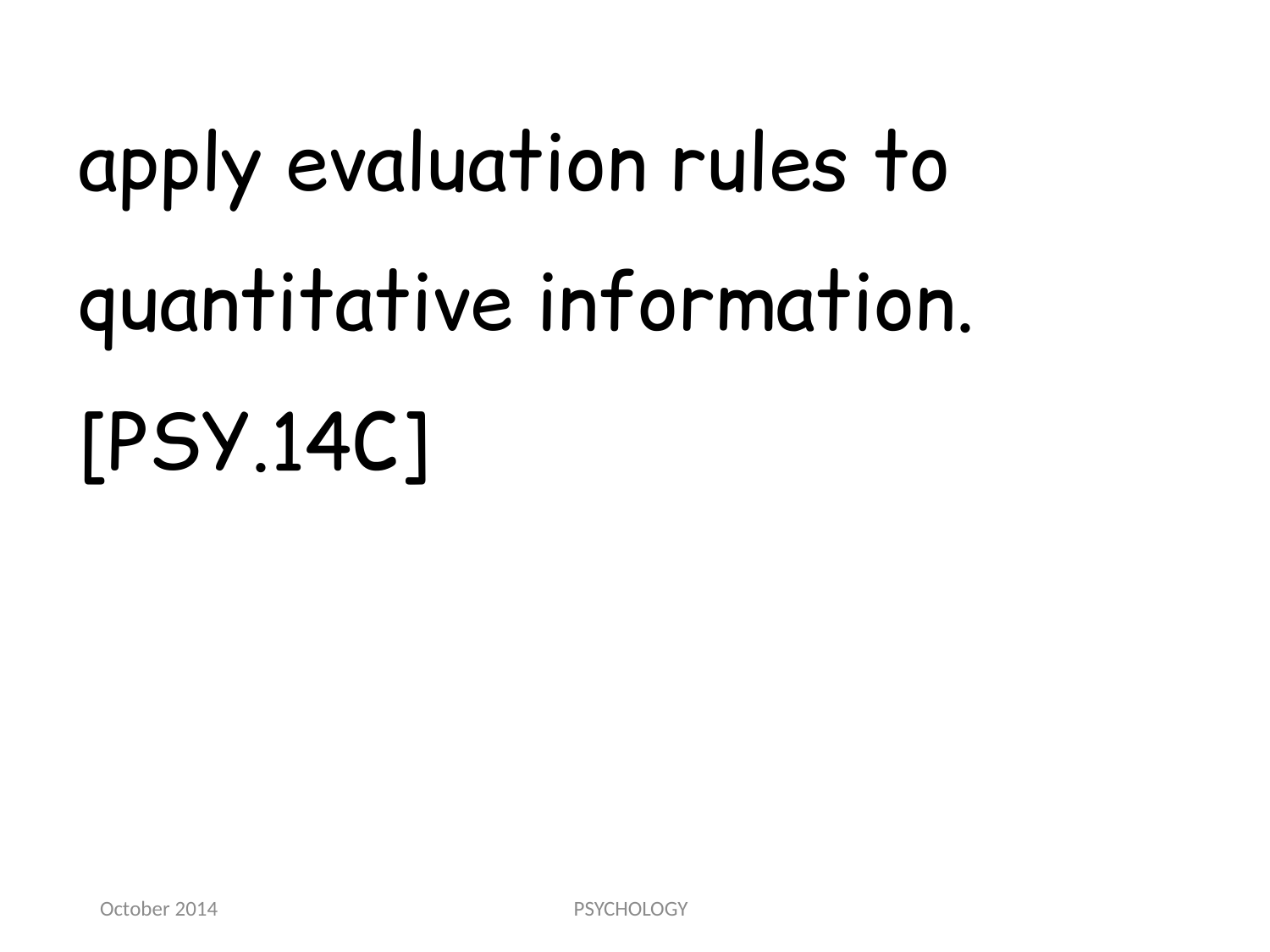

apply evaluation rules to quantitative information.[PSY.14C]
October 2014
PSYCHOLOGY